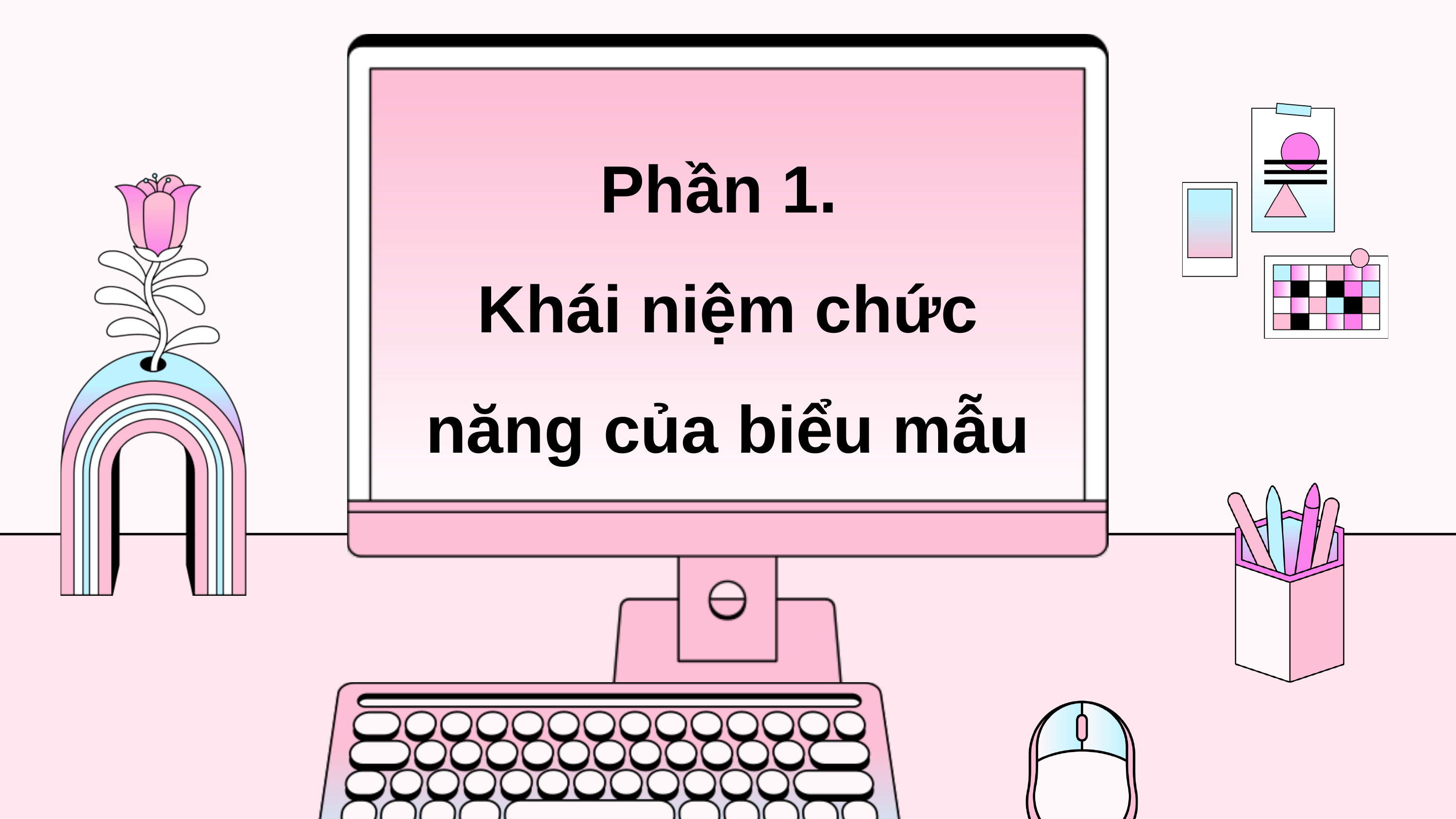

Phần 1.
Khái niệm chức năng của biểu mẫu